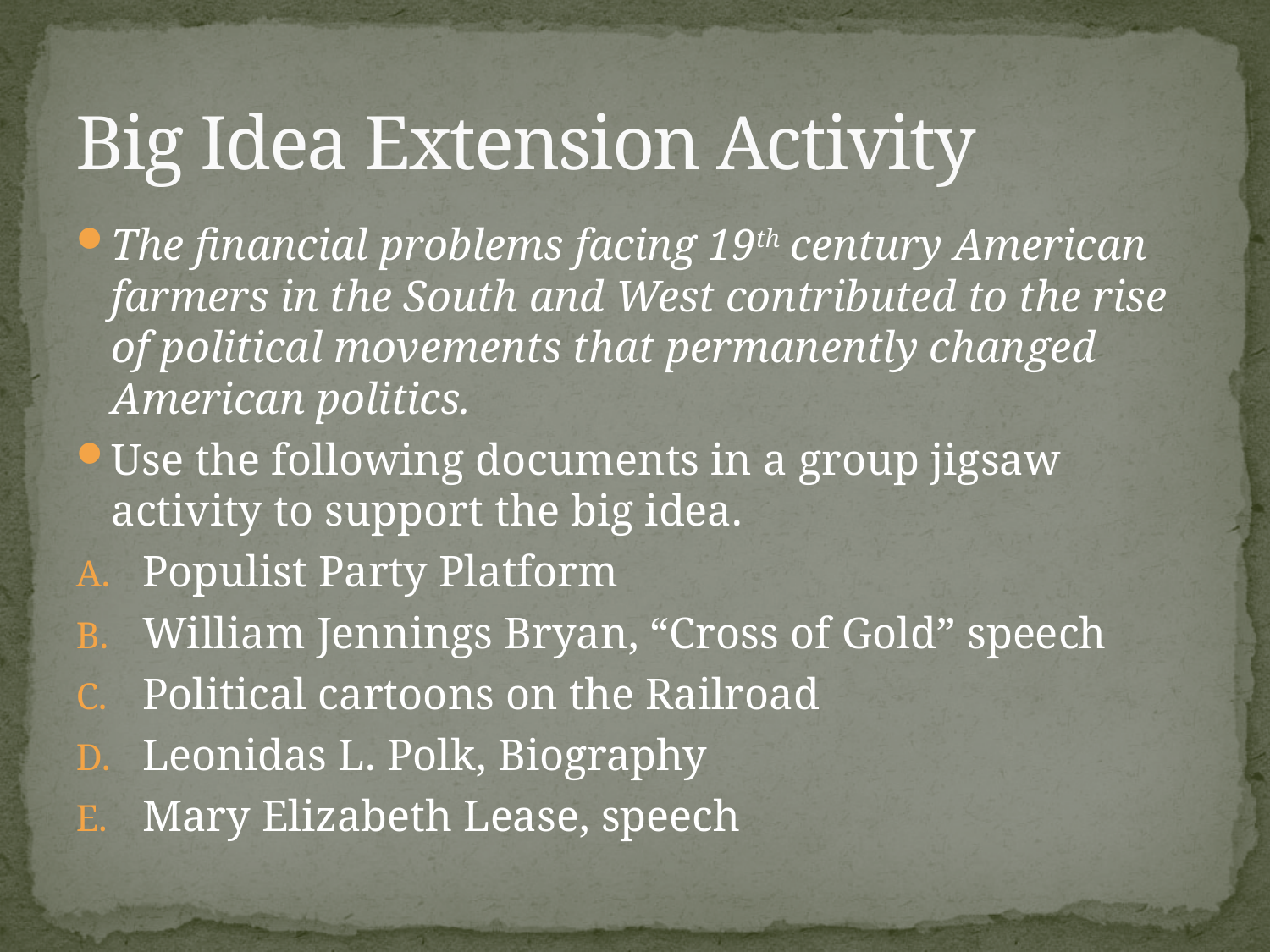

# Big Idea Extension Activity
The financial problems facing 19th century American farmers in the South and West contributed to the rise of political movements that permanently changed American politics.
Use the following documents in a group jigsaw activity to support the big idea.
Populist Party Platform
William Jennings Bryan, “Cross of Gold” speech
Political cartoons on the Railroad
Leonidas L. Polk, Biography
Mary Elizabeth Lease, speech